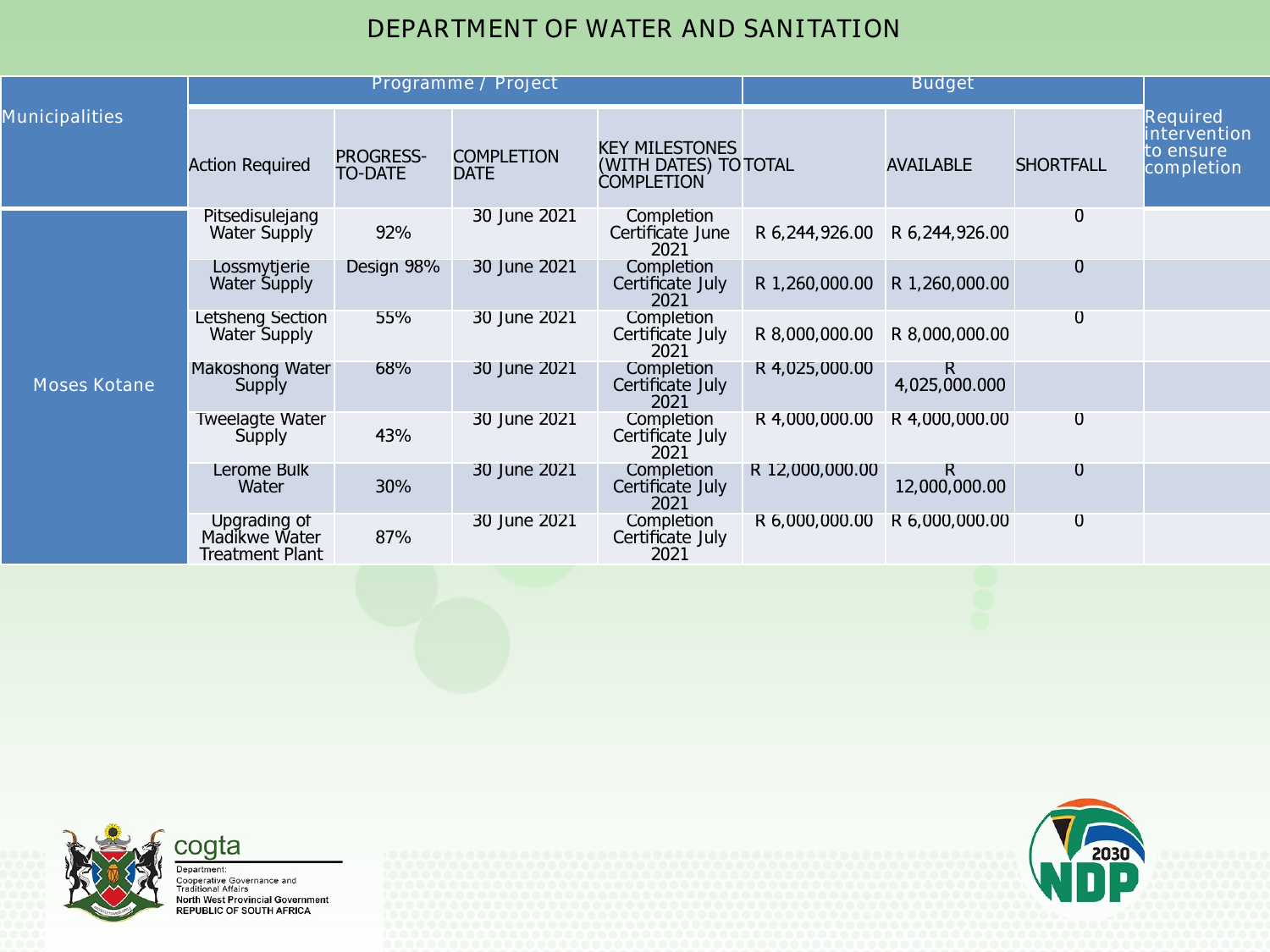

# DEPARTMENT OF WATER AND SANITATION
| Municipalities | Programme / Project |  |  |  | Budget |  |  | Required intervention to ensure completion |
| --- | --- | --- | --- | --- | --- | --- | --- | --- |
|  | Action Required | PROGRESS-TO-DATE | COMPLETION DATE | KEY MILESTONES (WITH DATES) TO COMPLETION | TOTAL | AVAILABLE | SHORTFALL |  |
| Moses Kotane | Pitsedisulejang Water Supply | 92% | 30 June 2021 | Completion Certificate June 2021 | R 6,244,926.00 | R 6,244,926.00 | 0 |  |
|  | Lossmytjerie Water Supply | Design 98% | 30 June 2021 | Completion Certificate July 2021 | R 1,260,000.00 | R 1,260,000.00 | 0 |  |
|  | Letsheng Section Water Supply | 55% | 30 June 2021 | Completion Certificate July 2021 | R 8,000,000.00 | R 8,000,000.00 | 0 |  |
|  | Makoshong Water Supply | 68% | 30 June 2021 | Completion Certificate July 2021 | R 4,025,000.00 | R 4,025,000.000 |  |  |
|  | Tweelagte Water Supply | 43% | 30 June 2021 | Completion Certificate July 2021 | R 4,000,000.00 | R 4,000,000.00 | 0 |  |
|  | Lerome Bulk Water | 30% | 30 June 2021 | Completion Certificate July 2021 | R 12,000,000.00 | R 12,000,000.00 | 0 |  |
|  | Upgrading of Madikwe Water Treatment Plant | 87% | 30 June 2021 | Completion Certificate July 2021 | R 6,000,000.00 | R 6,000,000.00 | 0 |  |